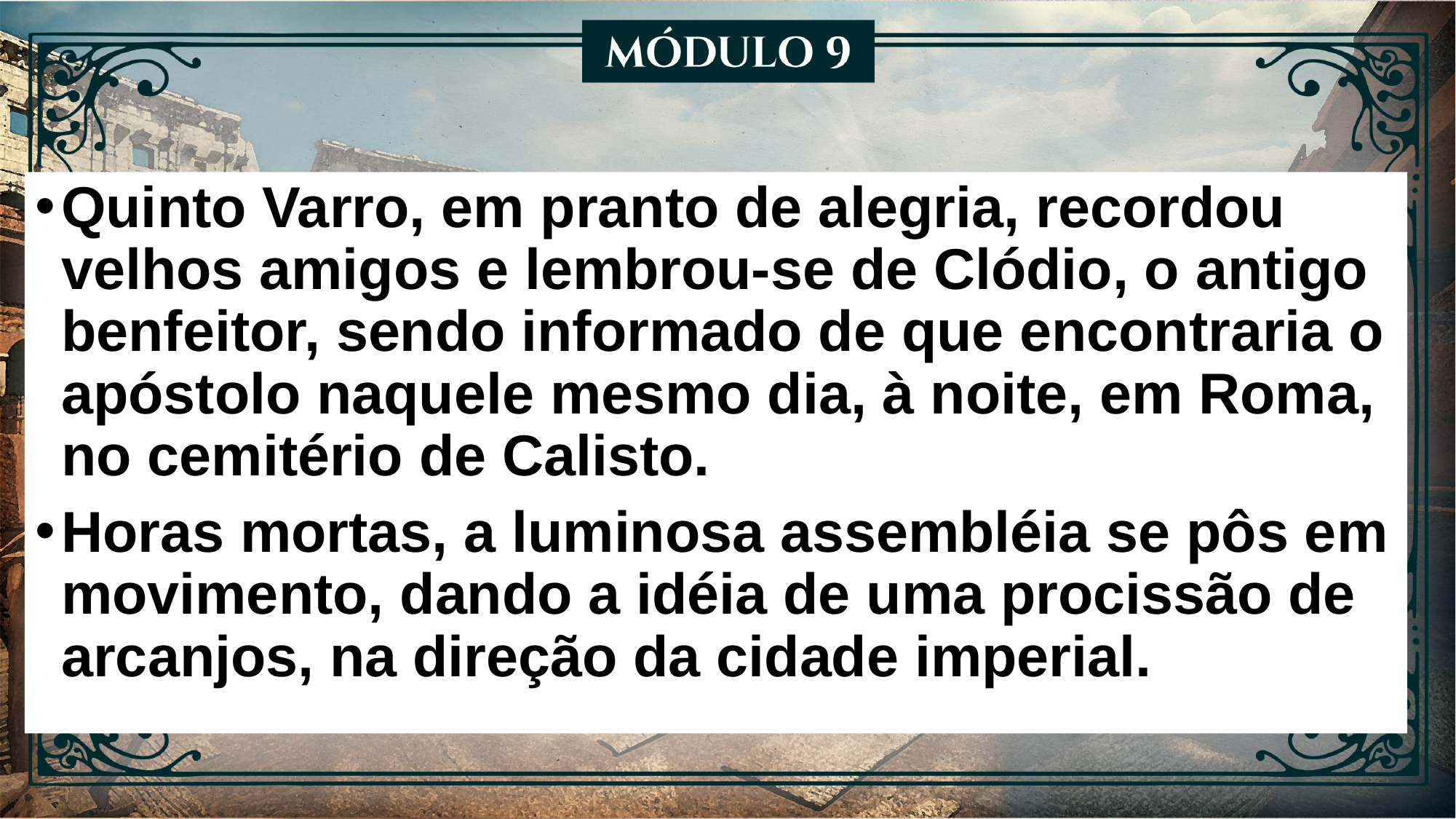

Quinto Varro, em pranto de alegria, recordou velhos amigos e lembrou-se de Clódio, o antigo benfeitor, sendo informado de que encontraria o apóstolo naquele mesmo dia, à noite, em Roma, no cemitério de Calisto.
Horas mortas, a luminosa assembléia se pôs em movimento, dando a idéia de uma procissão de arcanjos, na direção da cidade imperial.